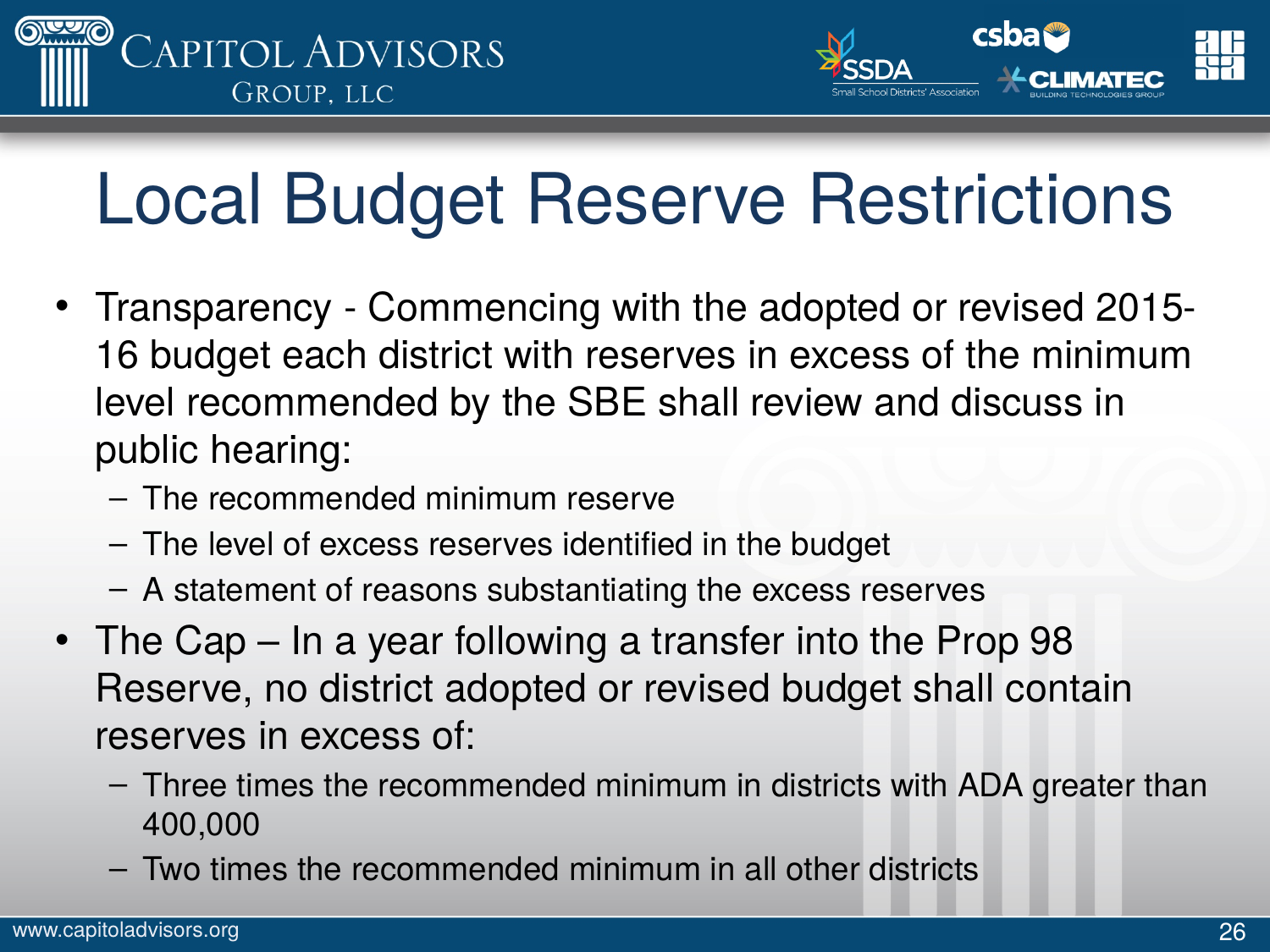

# Local Budget Reserve Restrictions
Transparency - Commencing with the adopted or revised 2015-16 budget each district with reserves in excess of the minimum level recommended by the SBE shall review and discuss in public hearing:
The recommended minimum reserve
The level of excess reserves identified in the budget
A statement of reasons substantiating the excess reserves
The Cap – In a year following a transfer into the Prop 98 Reserve, no district adopted or revised budget shall contain reserves in excess of:
Three times the recommended minimum in districts with ADA greater than 400,000
Two times the recommended minimum in all other districts
www.capitoladvisors.org
26